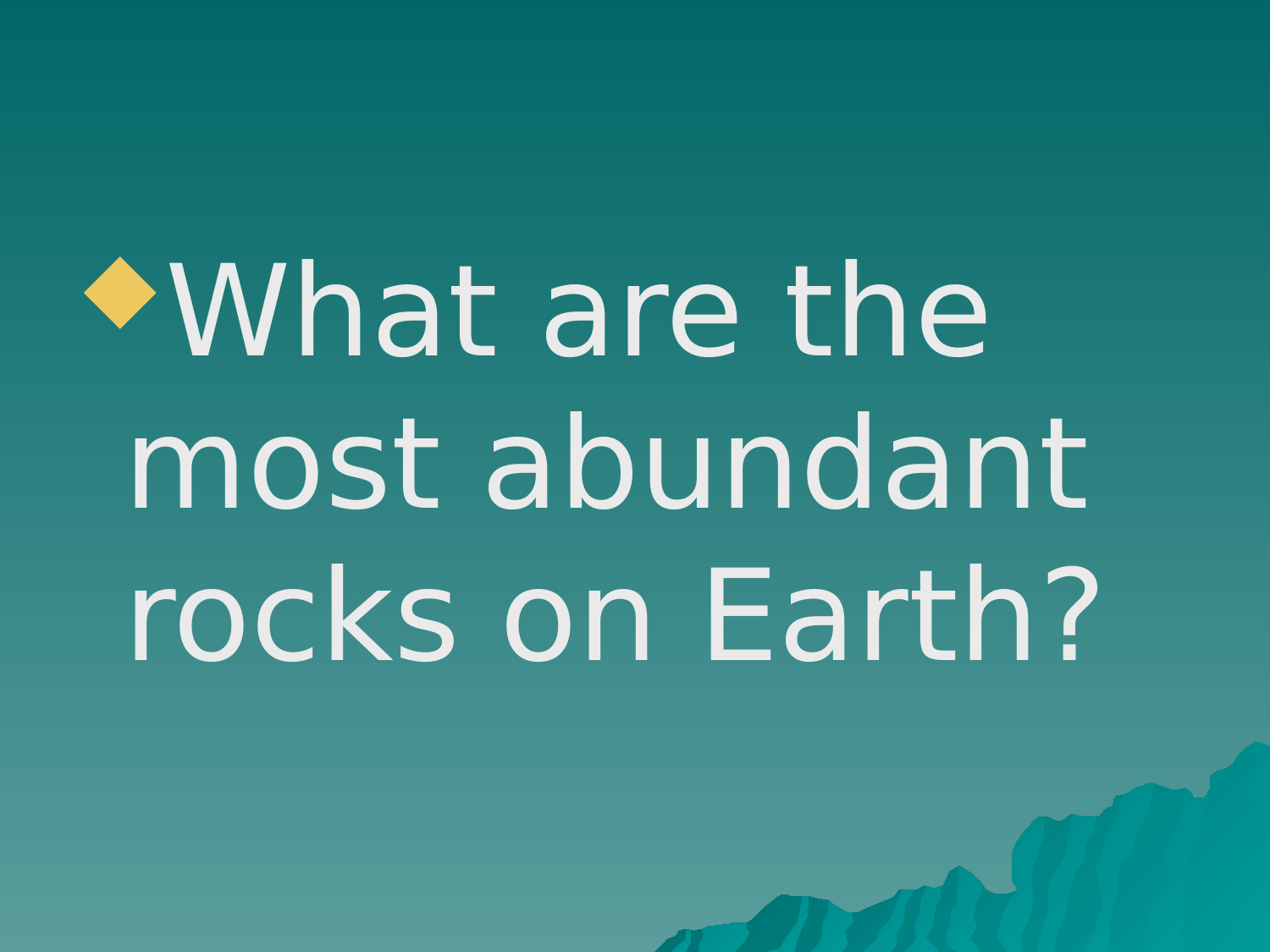

#
What are the most abundant rocks on Earth?